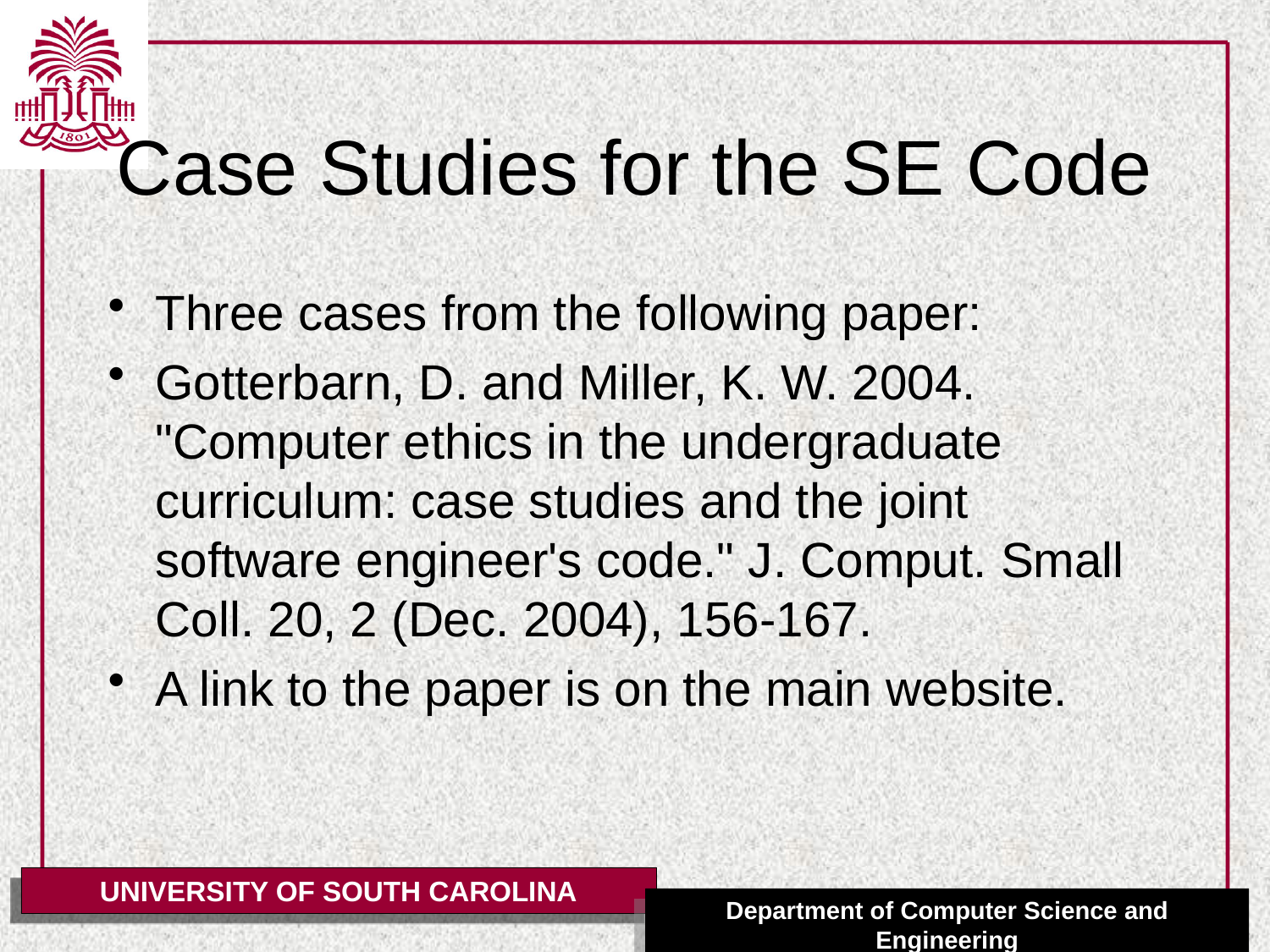

# Case Studies for the SE Code
Three cases from the following paper:
Gotterbarn, D. and Miller, K. W. 2004. "Computer ethics in the undergraduate curriculum: case studies and the joint software engineer's code." J. Comput. Small Coll. 20, 2 (Dec. 2004), 156-167.
A link to the paper is on the main website.